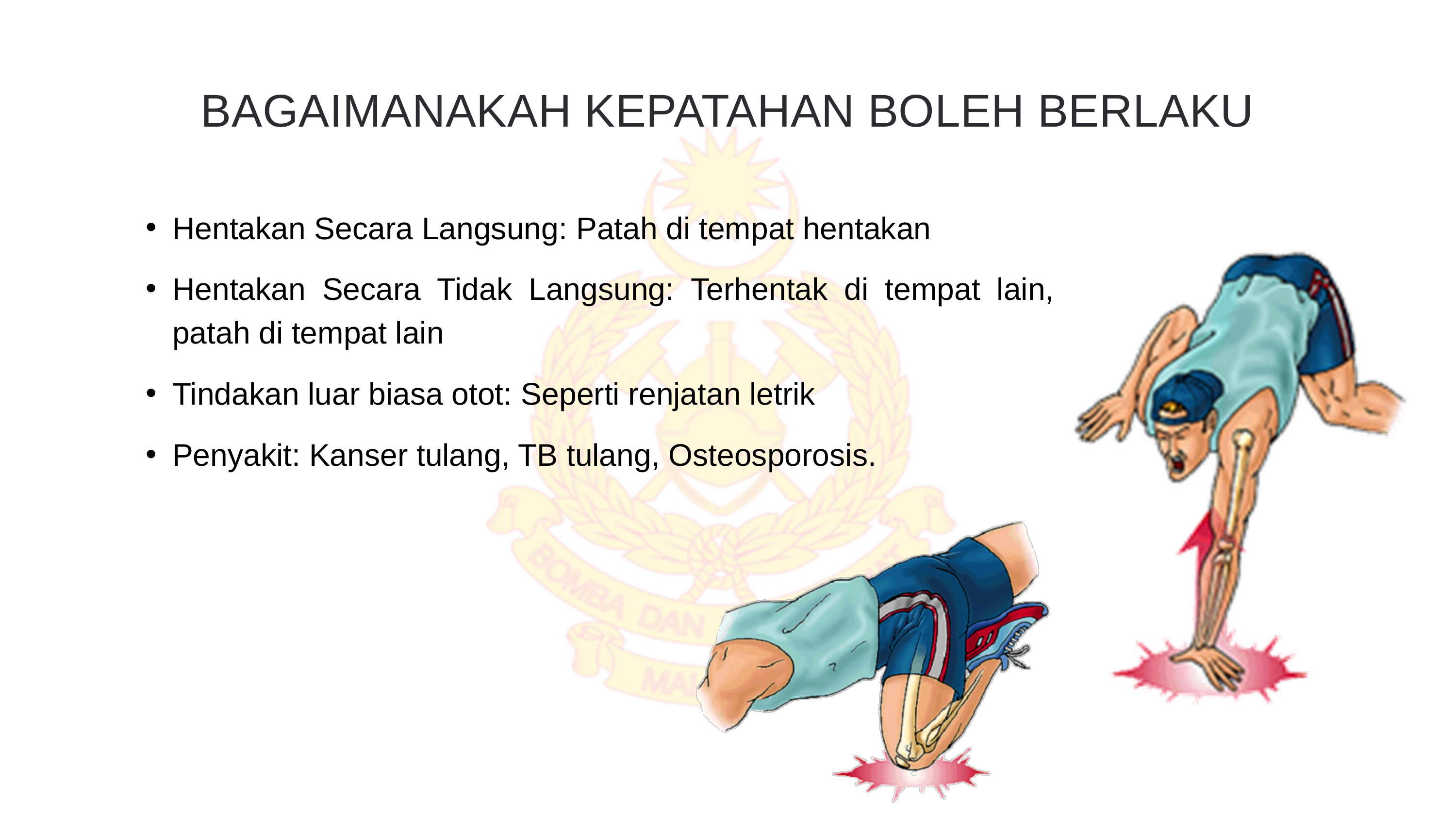

BA﻿GAIMANAKAH KEPATAHAN BOLEH BERLAKU

Hentakan Secara Langsung: Patah di tempat hentakan

Hentakan Secara Tidak Langsung: Terhentak di tempat lain, patah di tempat lain

Tindakan luar biasa otot: Seperti renjatan letrik

Penyakit: Kanser tulang, TB tulang, Osteosporosis.